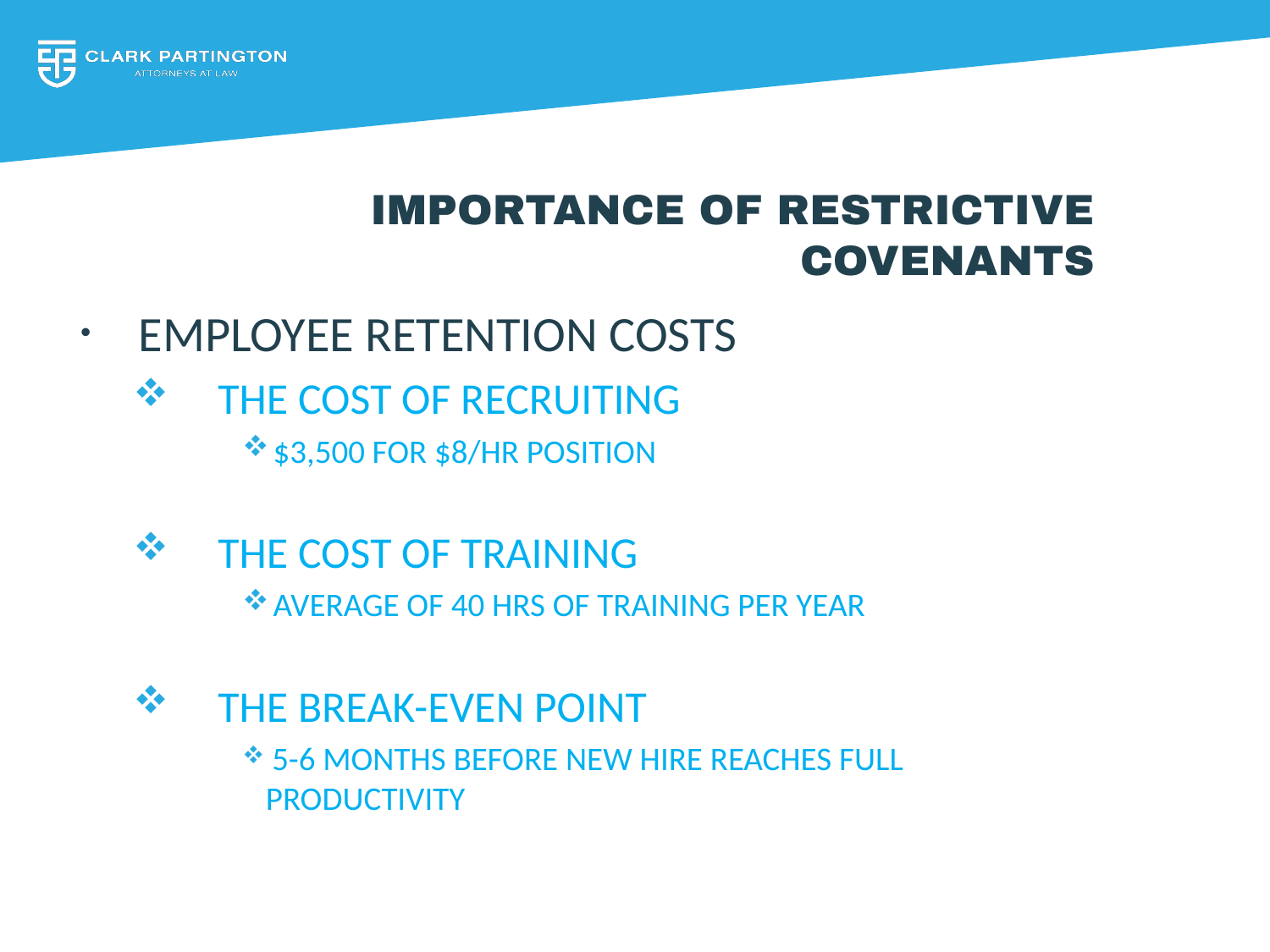

# IMPORTANCE OF RESTRICTIVE COVENANTS
 Employee Retention Costs
     The Cost of Recruiting
 $3,500 for $8/hr position

     The Cost of Training
 Average of 40 hrs of training per year

     The Break-Even Point
 5-6 Months before New Hire Reaches Full productivity